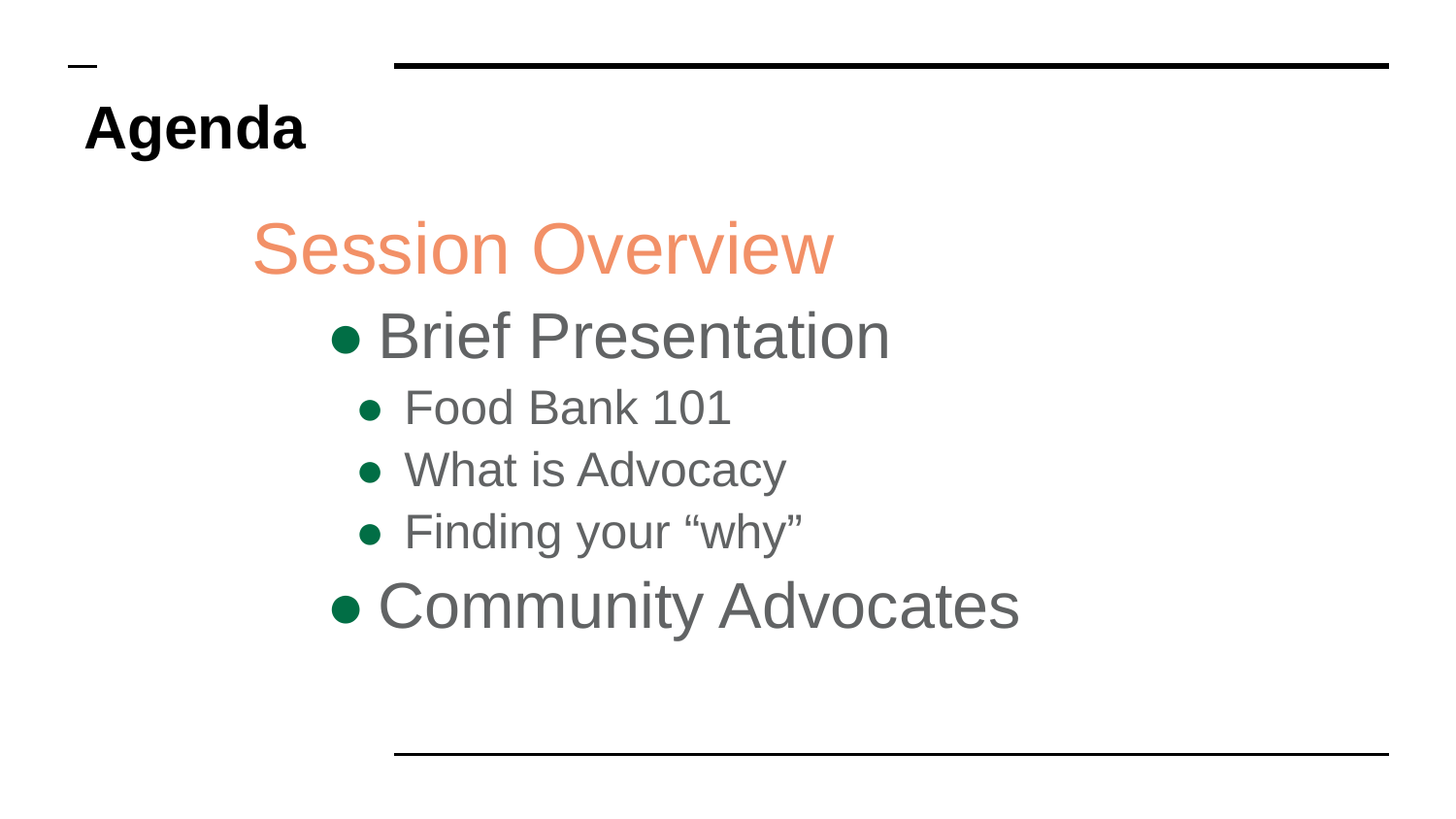

# Agenda
Session Overview​
Brief Presentation​
Food Bank 101​
What is Advocacy
Finding your “why”
Community Advocates​